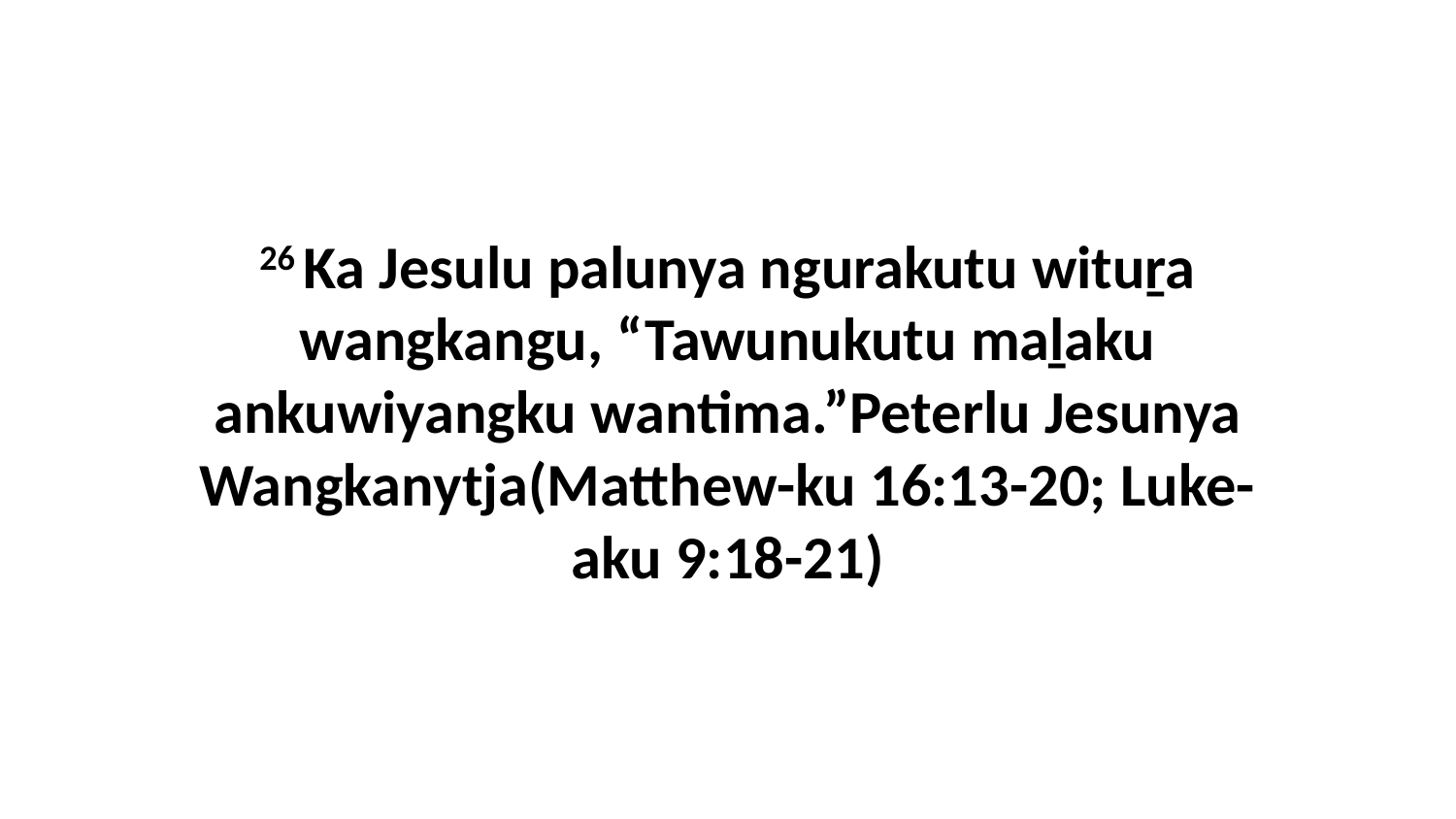

26 Ka Jesulu palunya ngurakutu wituṟa wangkangu, “Tawunukutu maḻaku ankuwiyangku wantima.”Peterlu Jesunya Wangkanytja(Matthew-ku 16:13-20; Luke-aku 9:18-21)